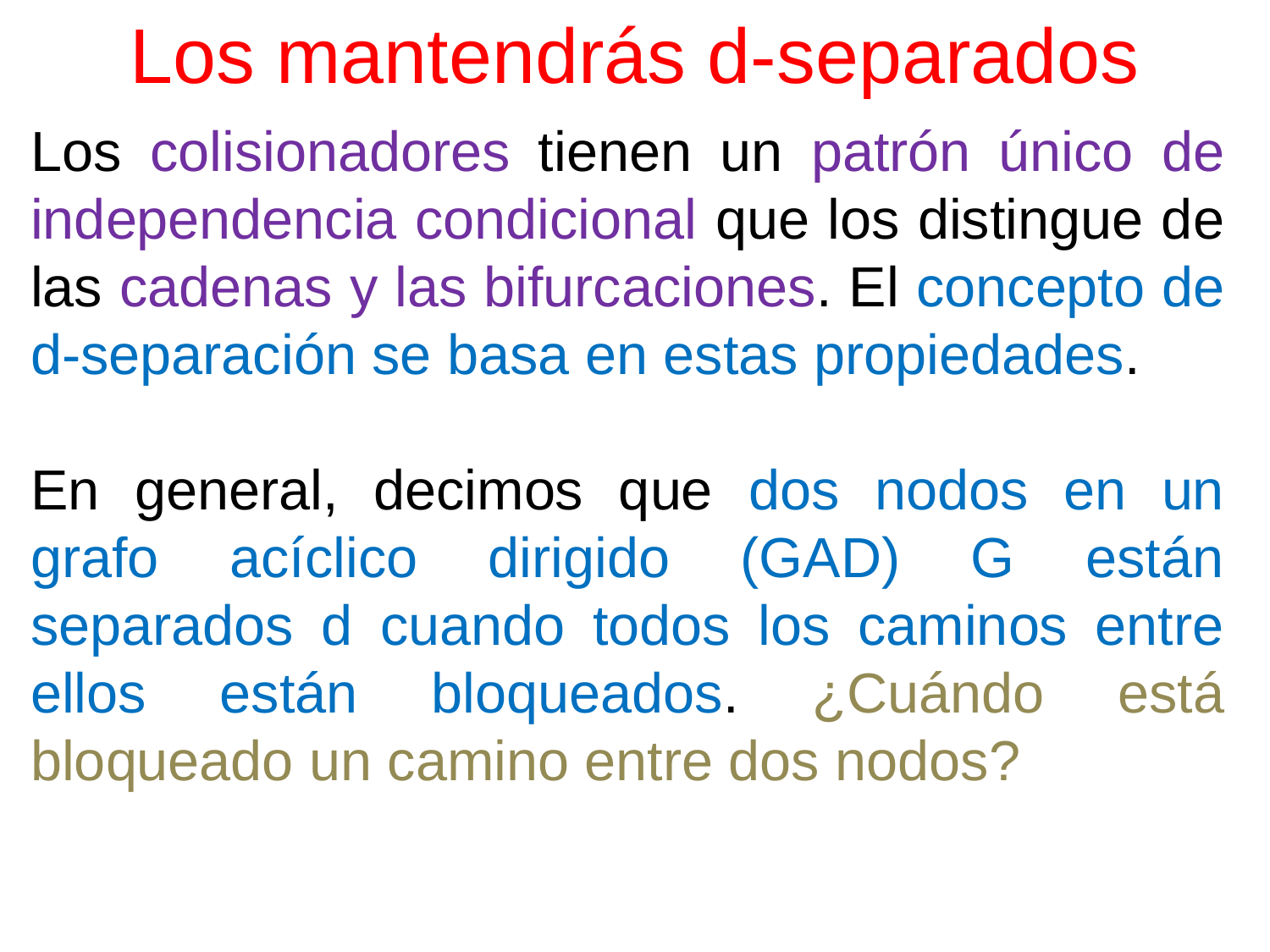

# Los mantendrás d-separados
Los colisionadores tienen un patrón único de independencia condicional que los distingue de las cadenas y las bifurcaciones. El concepto de d-separación se basa en estas propiedades.

En general, decimos que dos nodos en un grafo acíclico dirigido (GAD) G están separados d cuando todos los caminos entre ellos están bloqueados. ¿Cuándo está bloqueado un camino entre dos nodos?